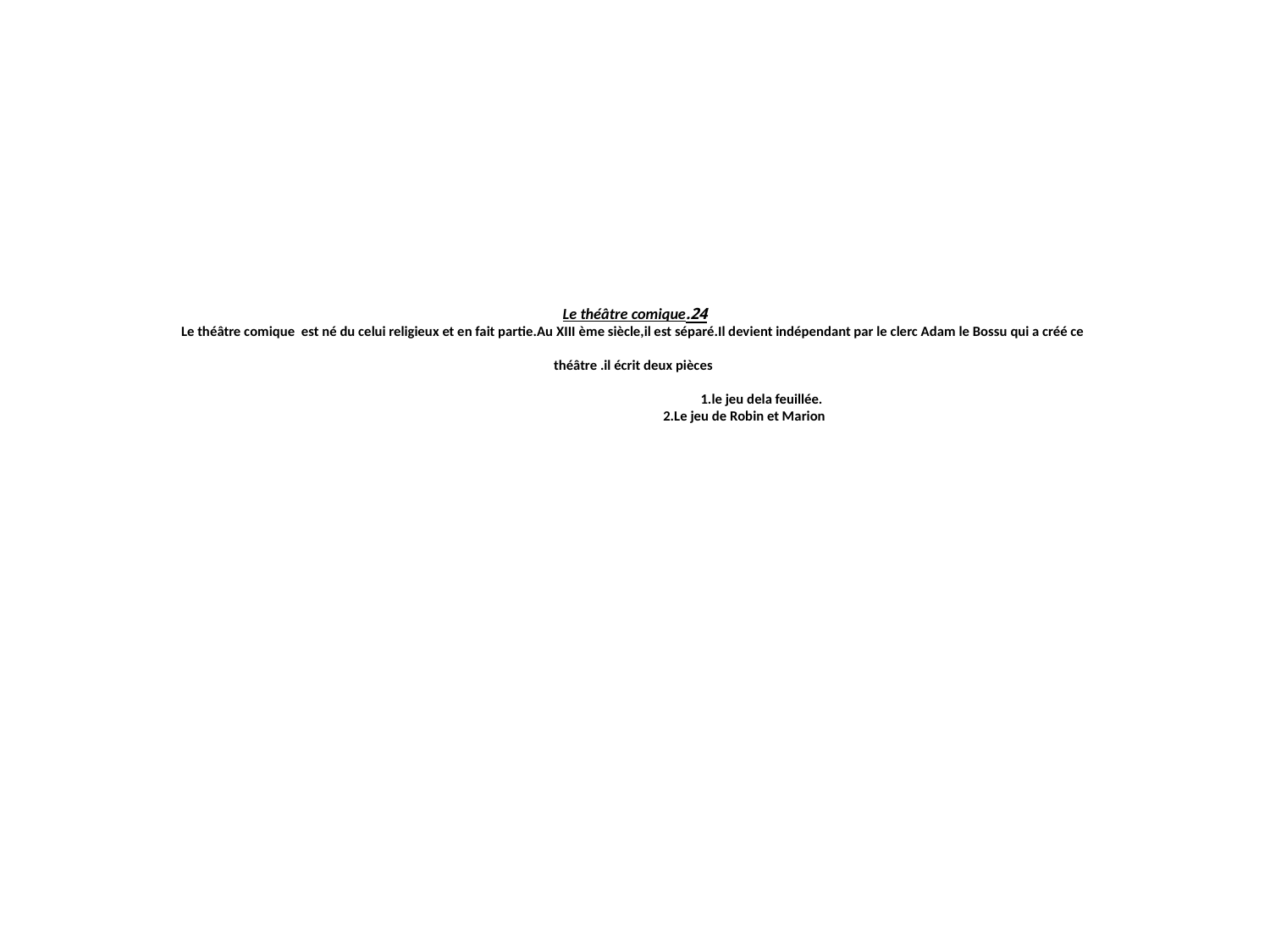

# 24.Le théâtre comique Le théâtre comique  est né du celui religieux et en fait partie.Au XIII ème siècle,il est séparé.Il devient indépendant par le clerc Adam le Bossu qui a créé ce théâtre .il écrit deux pièces 1.le jeu dela feuillée. 2.Le jeu de Robin et Marion